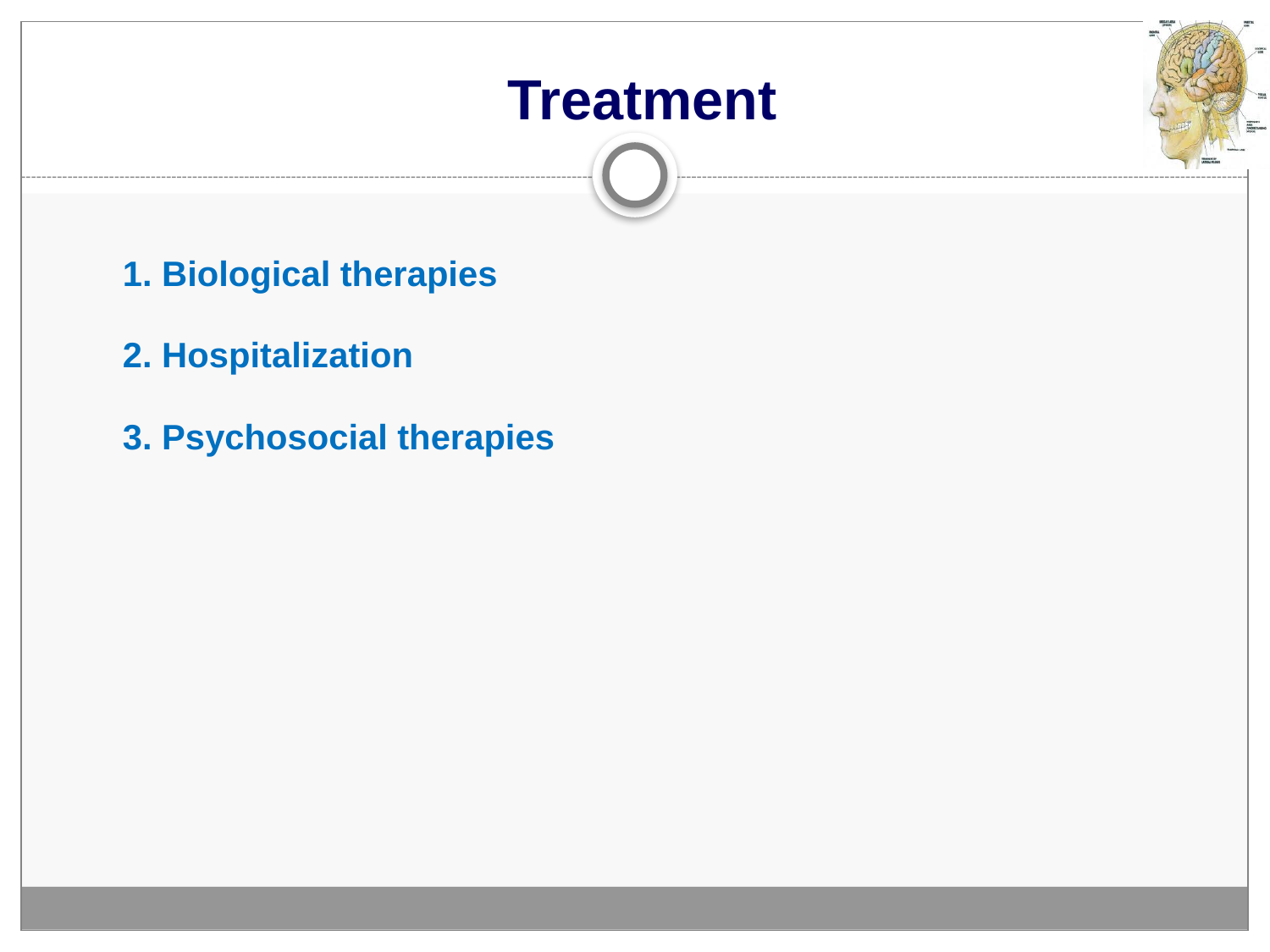

# Treatment

       1. Biological therapies

       2. Hospitalization

       3. Psychosocial therapies